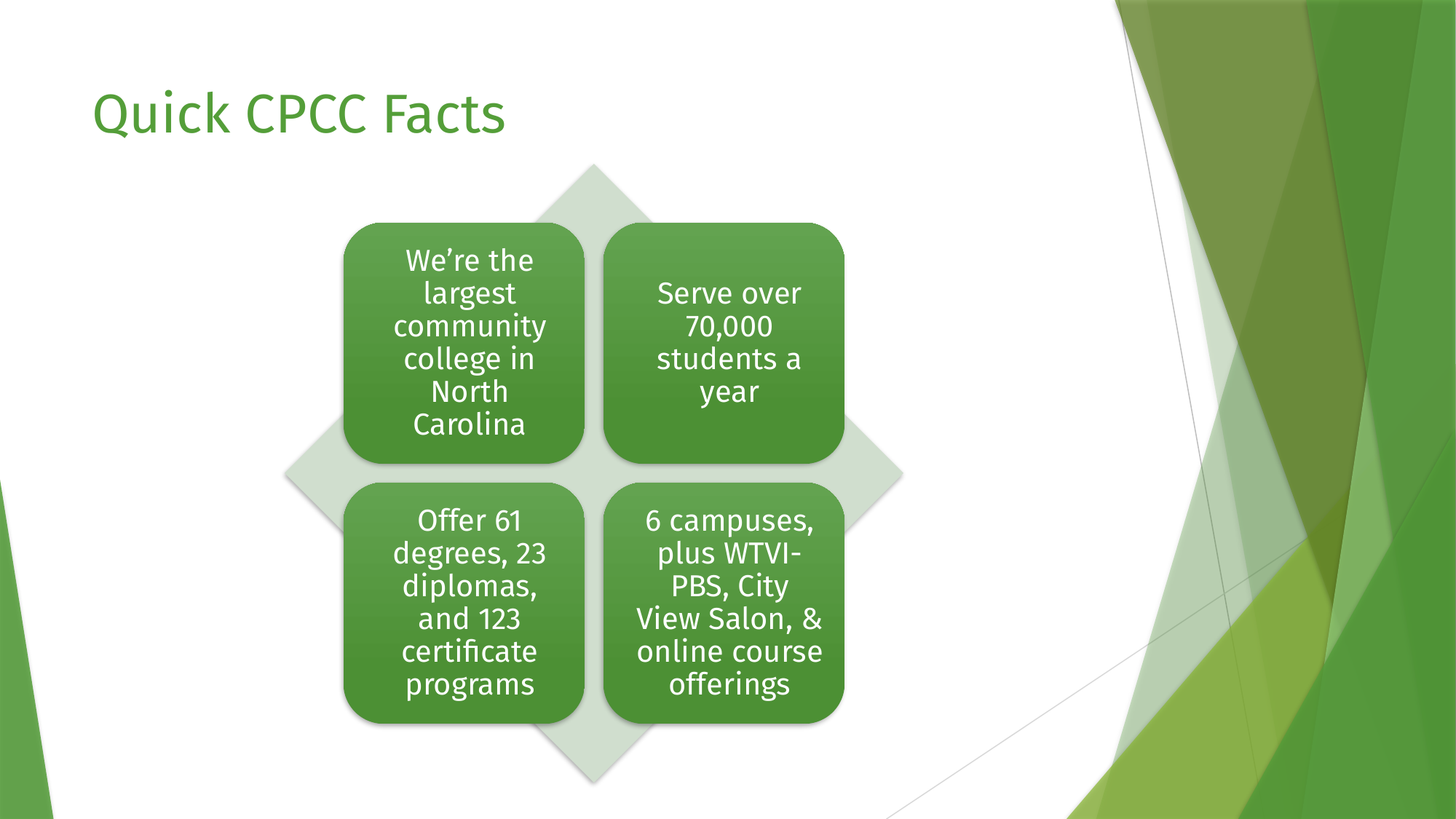

# Quick CPCC Facts
We’re the largest community college in North Carolina
Serve over 70,000 students a year
Offer 61 degrees, 23 diplomas, and 123 certificate programs
6 campuses, plus WTVI-PBS, City View Salon, & online course offerings